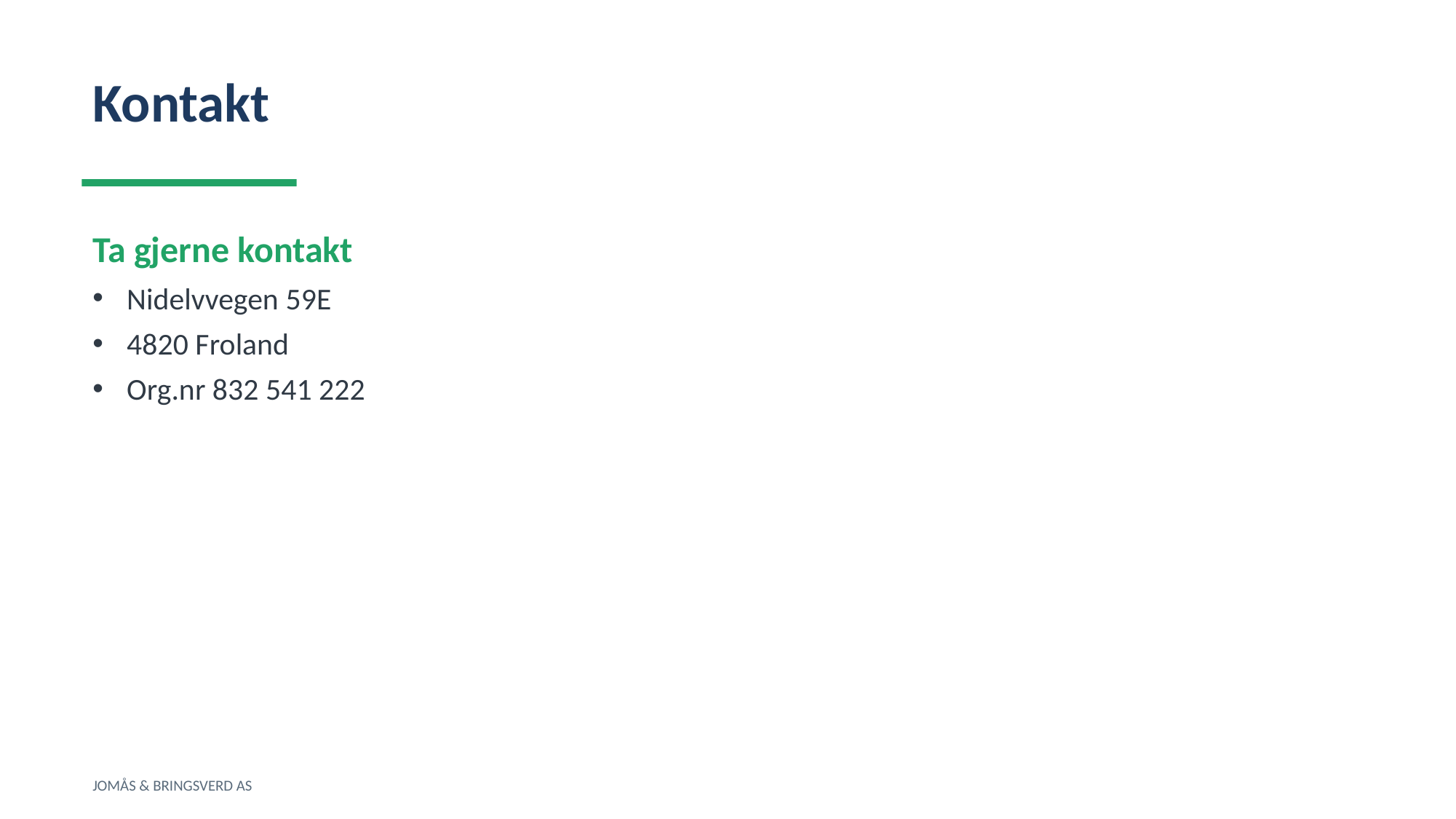

Kontakt

Ta gjerne kontakt
Nidelvvegen 59E
4820 Froland
Org.nr 832 541 222
JOMÅS & BRINGSVERD AS